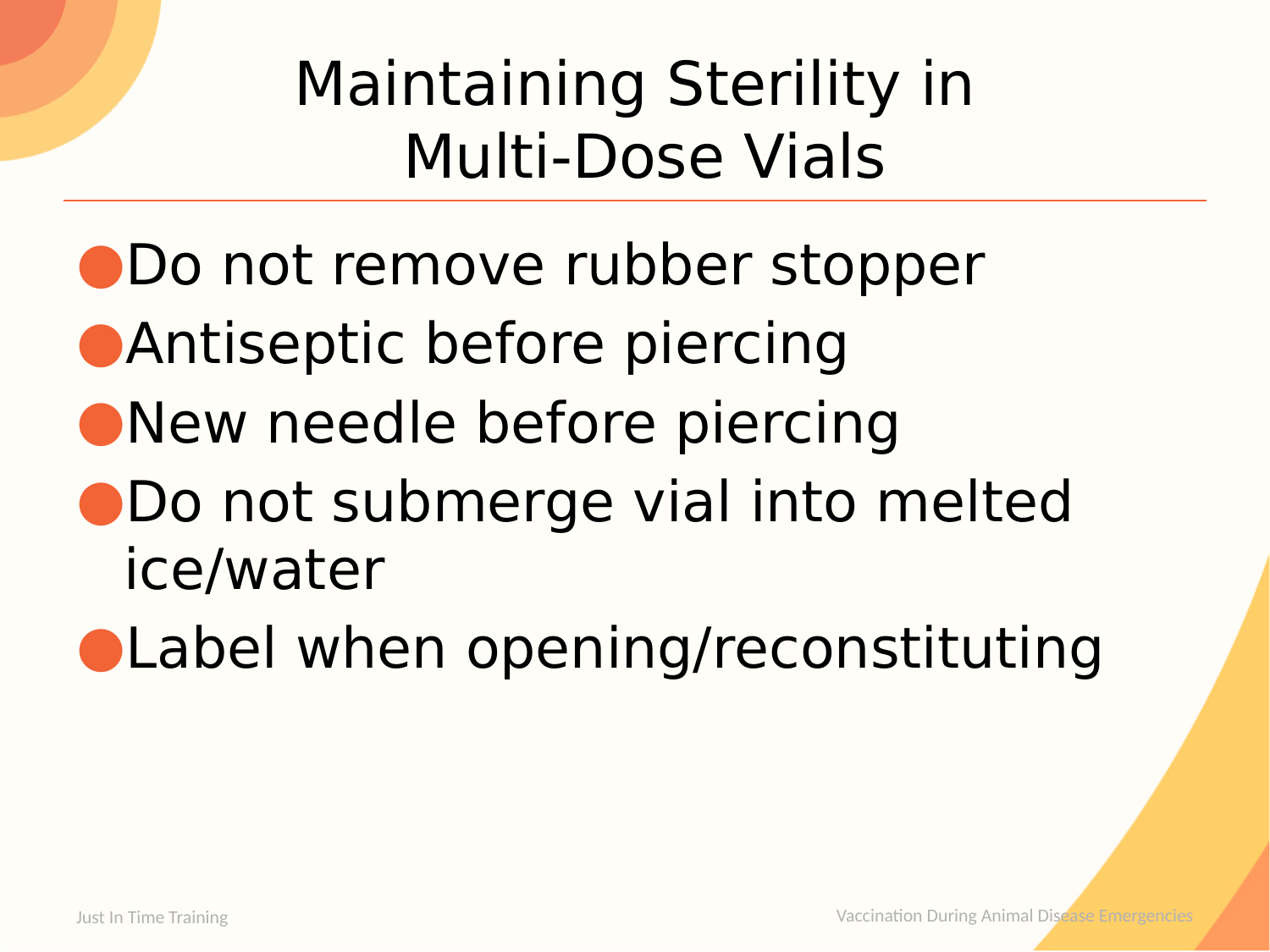

# Maintaining Sterility in Multi-Dose Vials
Do not remove rubber stopper
Antiseptic before piercing
New needle before piercing
Do not submerge vial into melted ice/water
Label when opening/reconstituting
Just In Time Training
Vaccination During Animal Disease Emergencies